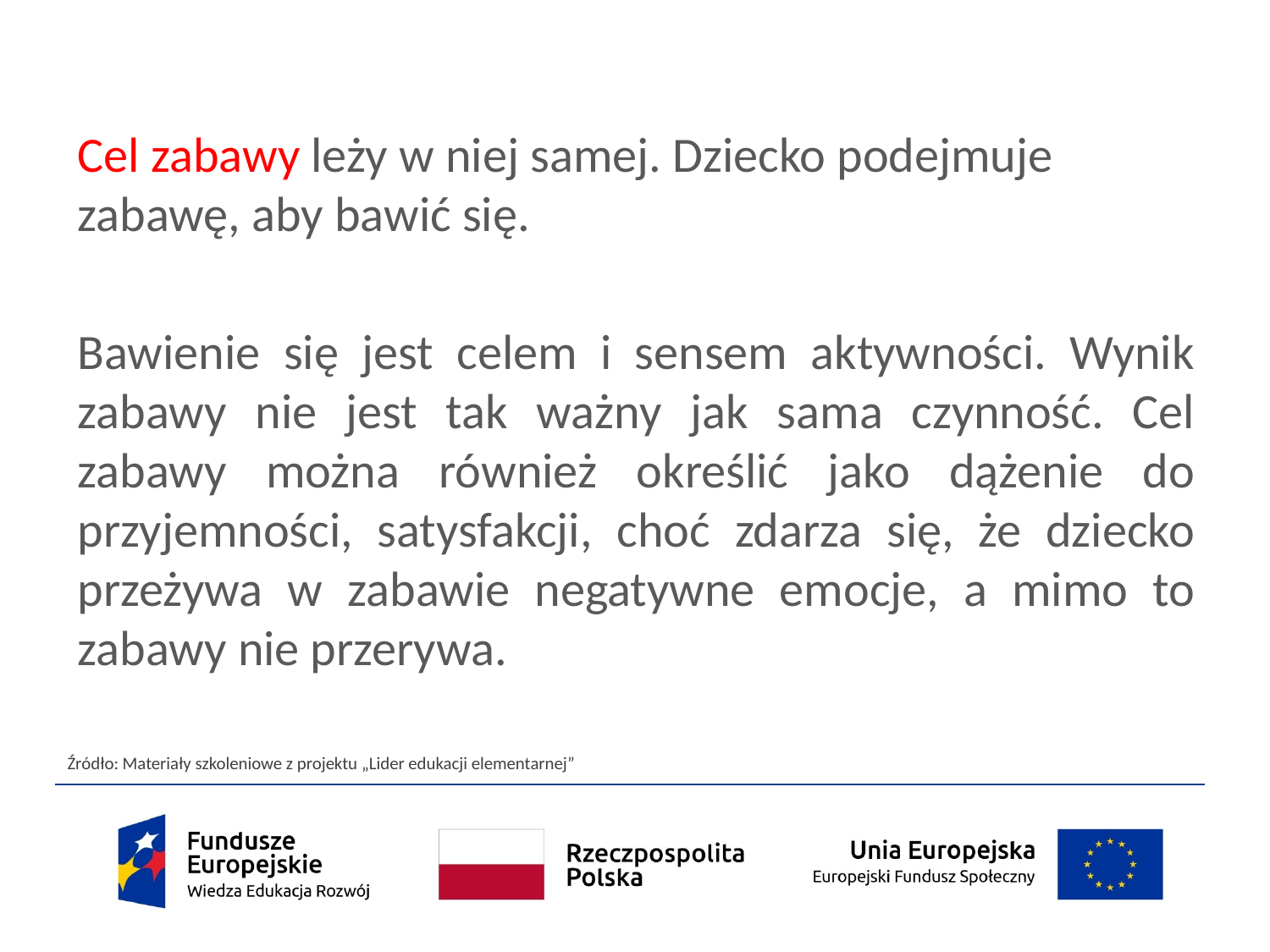

Cel zabawy leży w niej samej. Dziecko podejmuje zabawę, aby bawić się.

Bawienie się jest celem i sensem aktywności. Wynik zabawy nie jest tak ważny jak sama czynność. Cel zabawy można również określić jako dążenie do przyjemności, satysfakcji, choć zdarza się, że dziecko przeżywa w zabawie negatywne emocje, a mimo to zabawy nie przerywa.
Źródło: Materiały szkoleniowe z projektu „Lider edukacji elementarnej”